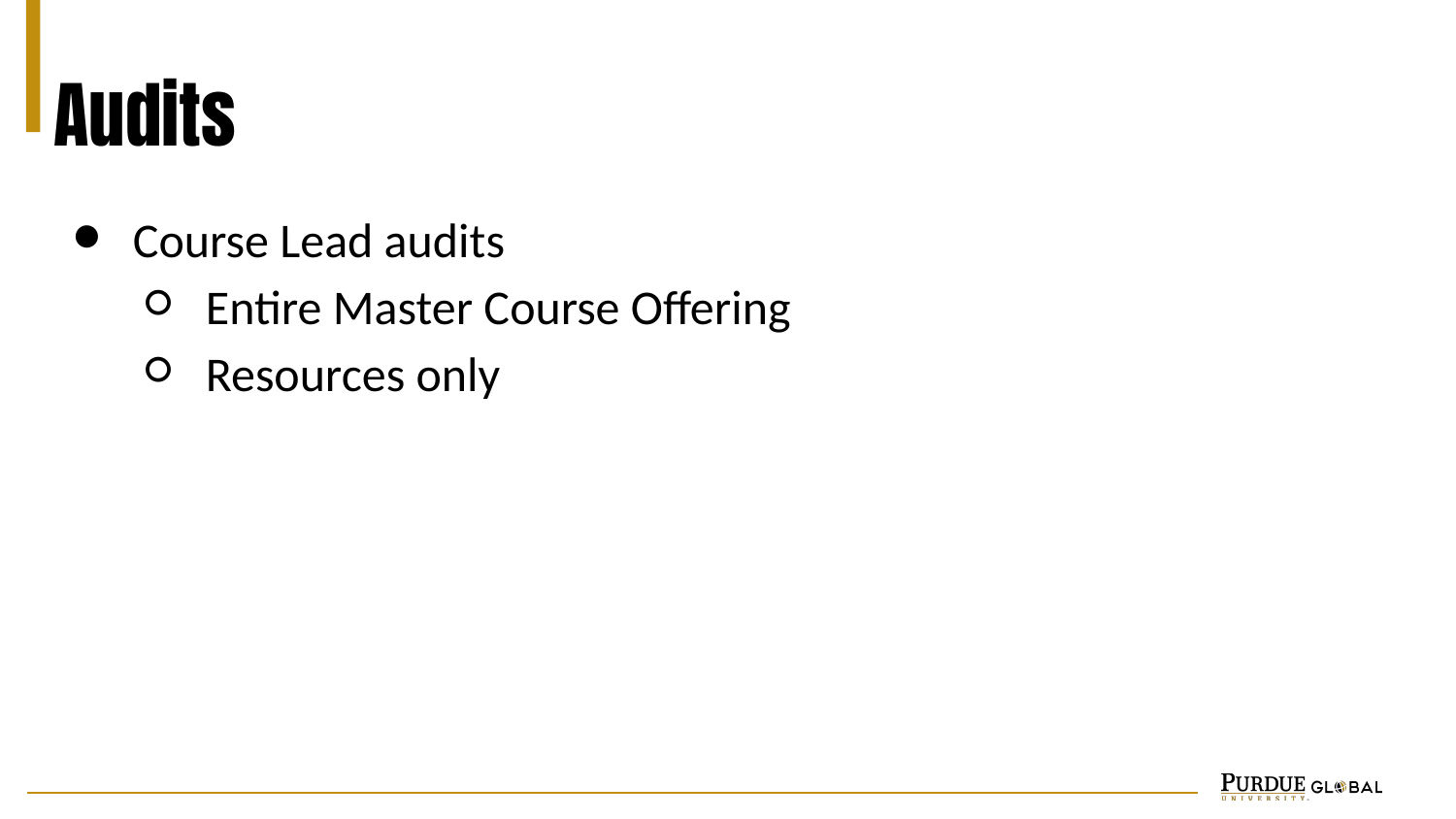

Audits

Course Lead audits
Entire Master Course Offering
Resources only